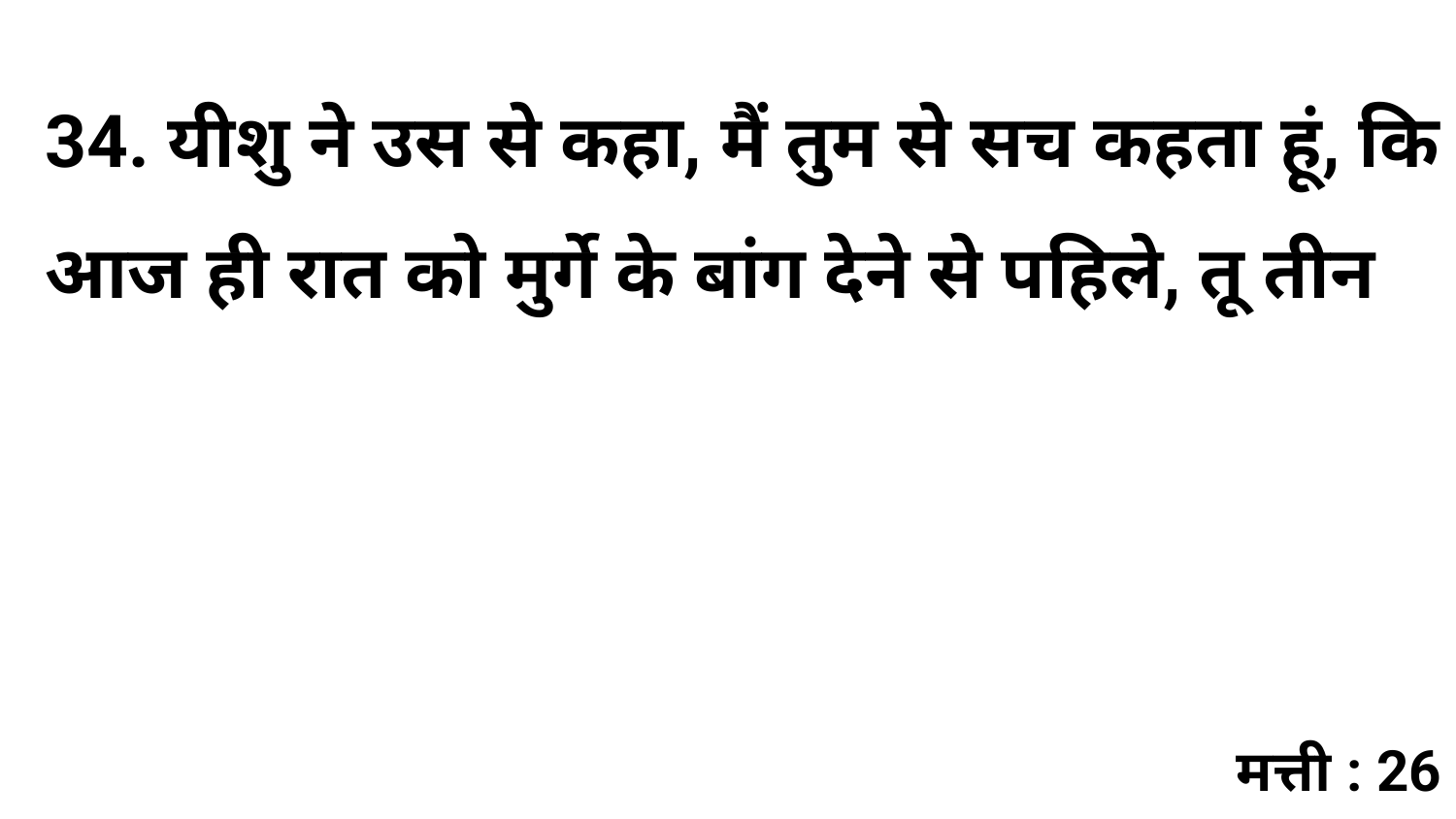

34. यीशु ने उस से कहा, मैं तुम से सच कहता हूं, कि आज ही रात को मुर्गे के बांग देने से पहिले, तू तीन
मत्ती : 26